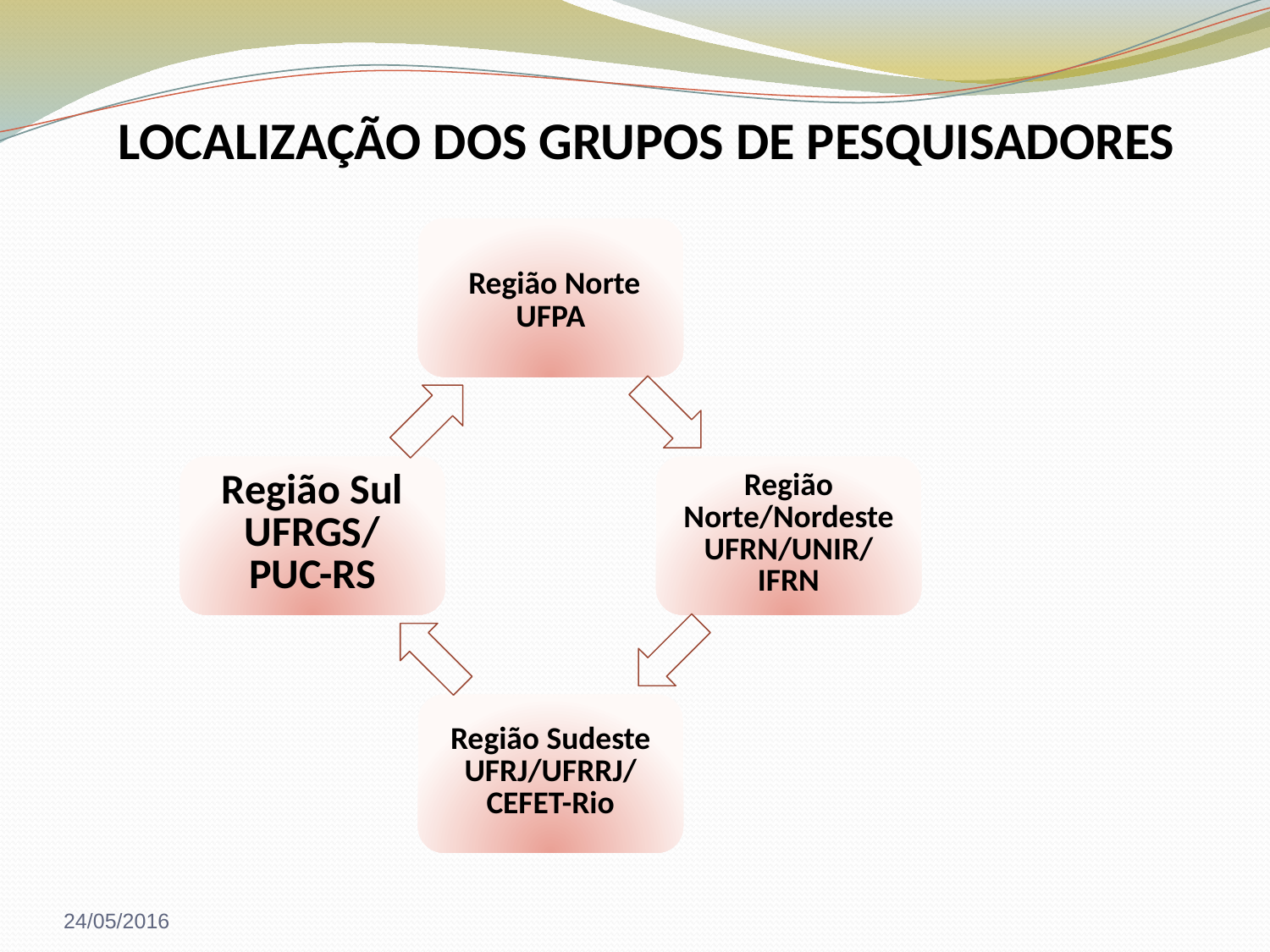

# LOCALIZAÇÃO DOS GRUPOS DE PESQUISADORES
 Região Norte
UFPA
Região Norte/Nordeste
UFRN/UNIR/IFRN
Região Sudeste
UFRJ/UFRRJ/CEFET-Rio
Região Sul
UFRGS/ PUC-RS
24/05/2016